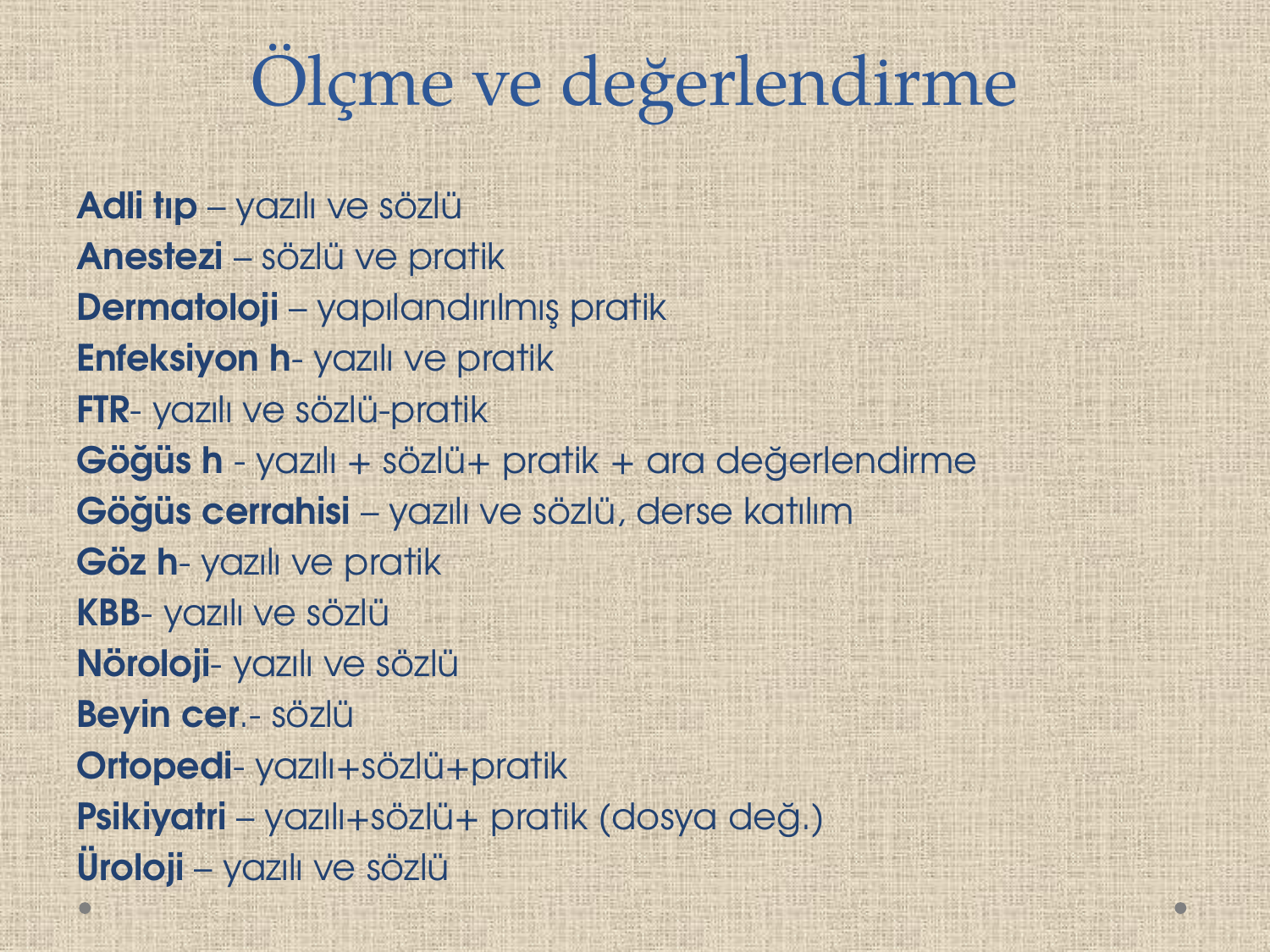

# Ölçme ve değerlendirme
Adli tıp – yazılı ve sözlü
Anestezi – sözlü ve pratik
Dermatoloji – yapılandırılmış pratik
Enfeksiyon h- yazılı ve pratik
FTR- yazılı ve sözlü-pratik
Göğüs h - yazılı + sözlü+ pratik + ara değerlendirme
Göğüs cerrahisi – yazılı ve sözlü, derse katılım
Göz h- yazılı ve pratik
KBB- yazılı ve sözlü
Nöroloji- yazılı ve sözlü
Beyin cer.- sözlü
Ortopedi- yazılı+sözlü+pratik
Psikiyatri – yazılı+sözlü+ pratik (dosya değ.)
Üroloji – yazılı ve sözlü